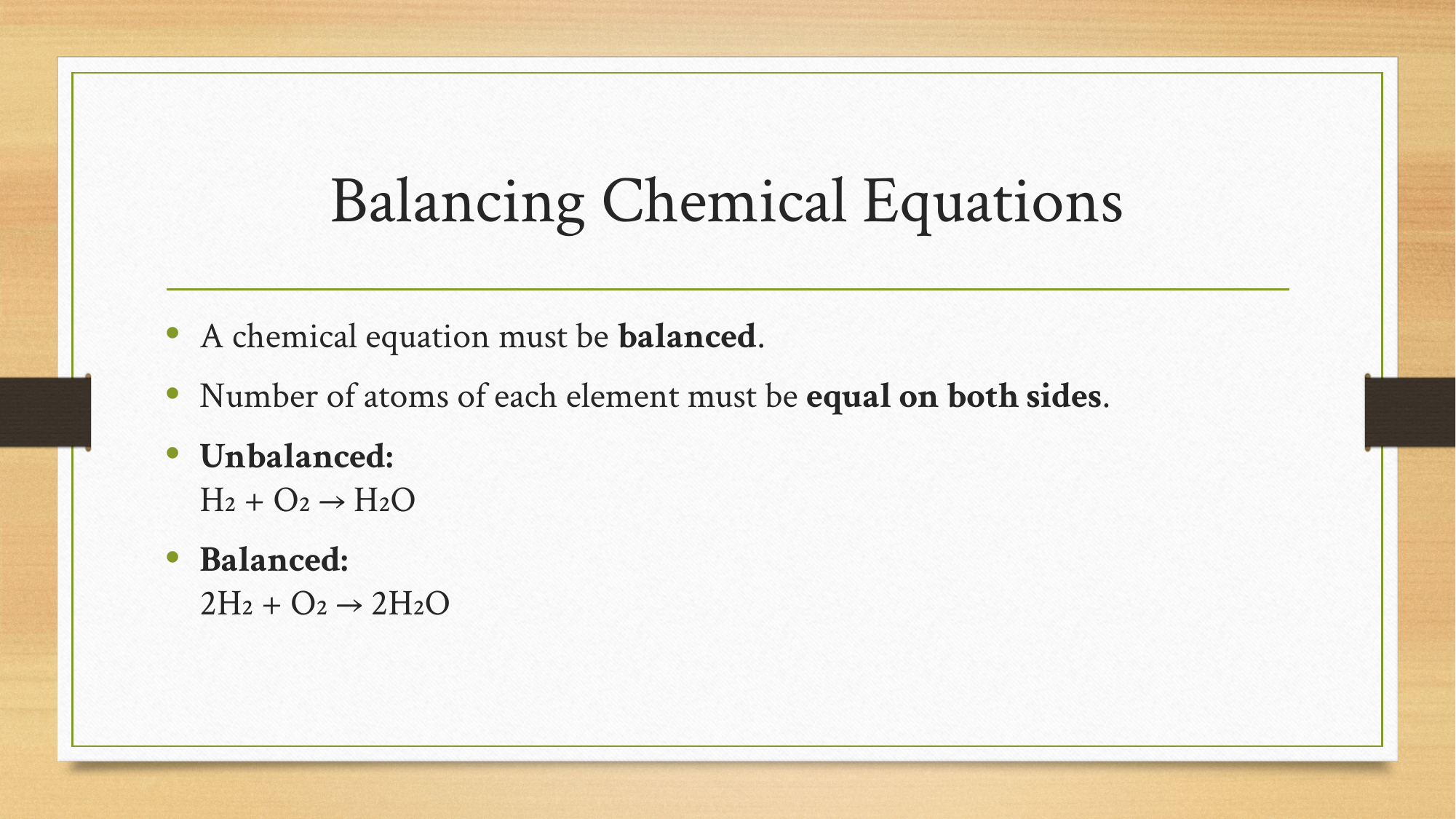

# Balancing Chemical Equations
A chemical equation must be balanced.
Number of atoms of each element must be equal on both sides.
Unbalanced:
H₂ + O₂ → H₂O
Balanced:
2H₂ + O₂ → 2H₂O